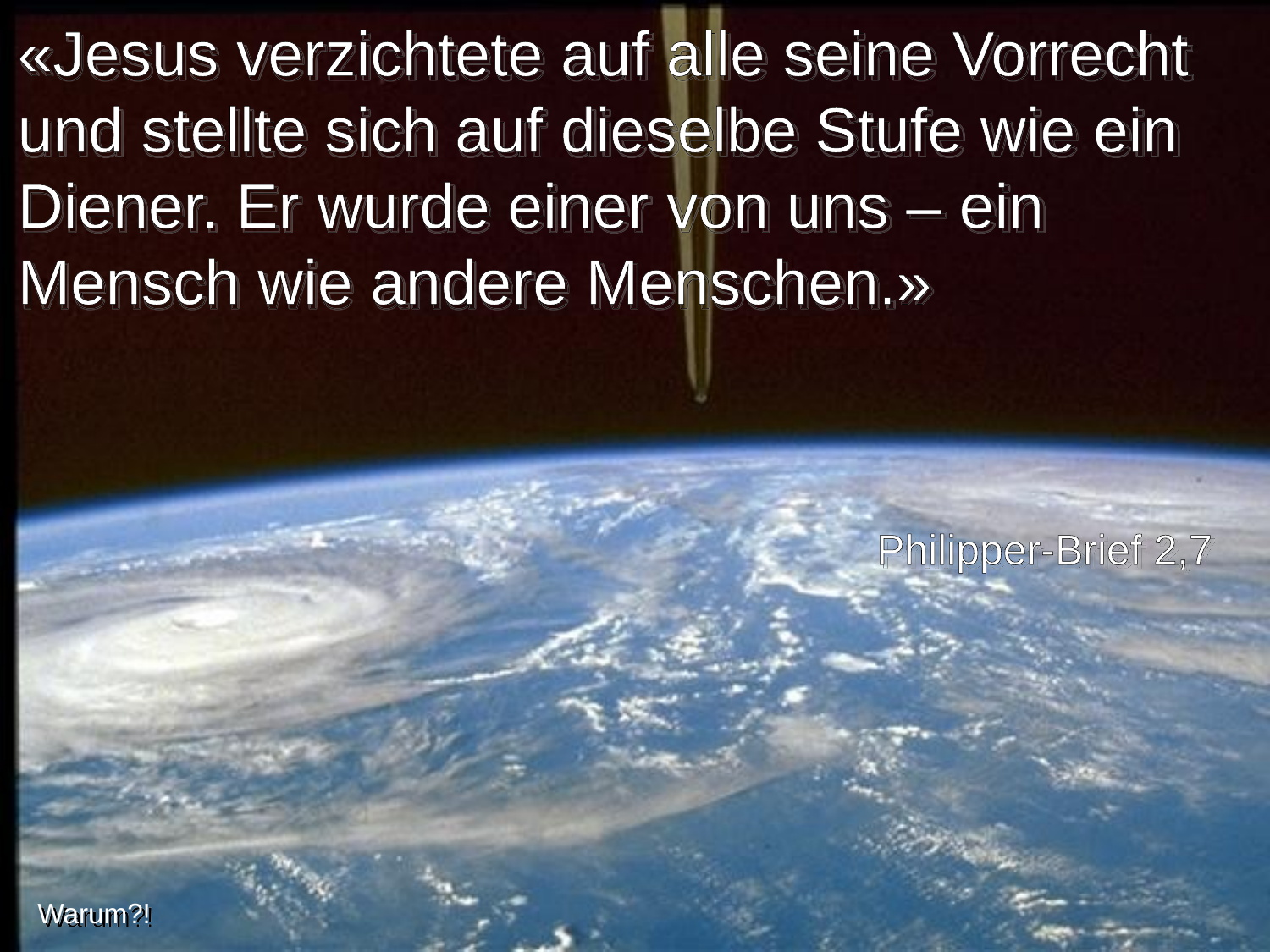

«Jesus verzichtete auf alle seine Vorrecht und stellte sich auf dieselbe Stufe wie ein Diener. Er wurde einer von uns – ein Mensch wie andere Menschen.»
Philipper-Brief 2,7
Warum?!